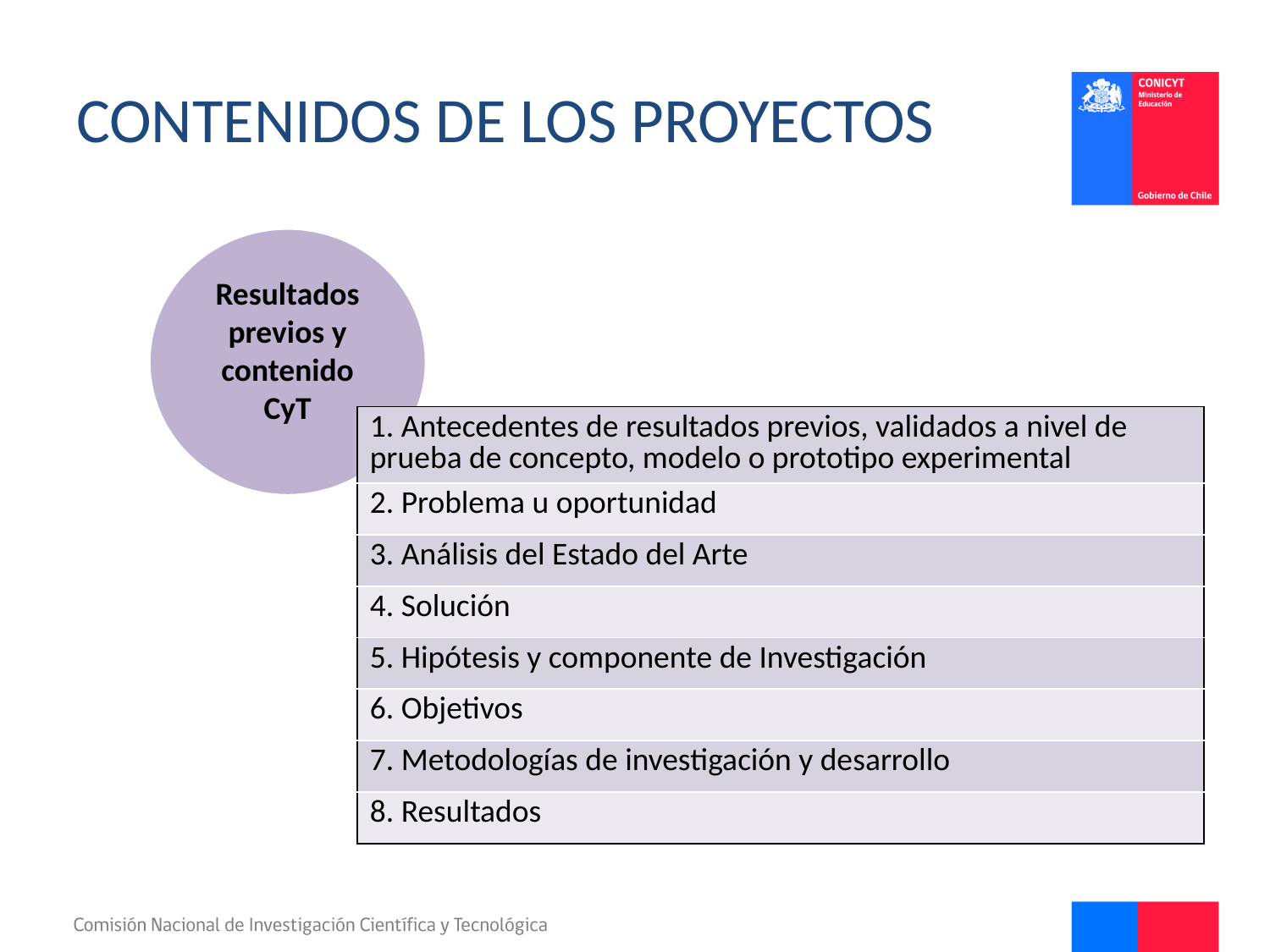

# Contenidos de los Proyectos
Resultados previos y contenido CyT

| 1. Antecedentes de resultados previos, validados a nivel de prueba de concepto, modelo o prototipo experimental |
| --- |
| 2. Problema u oportunidad |
| 3. Análisis del Estado del Arte |
| 4. Solución |
| 5. Hipótesis y componente de Investigación |
| 6. Objetivos |
| 7. Metodologías de investigación y desarrollo |
| 8. Resultados |